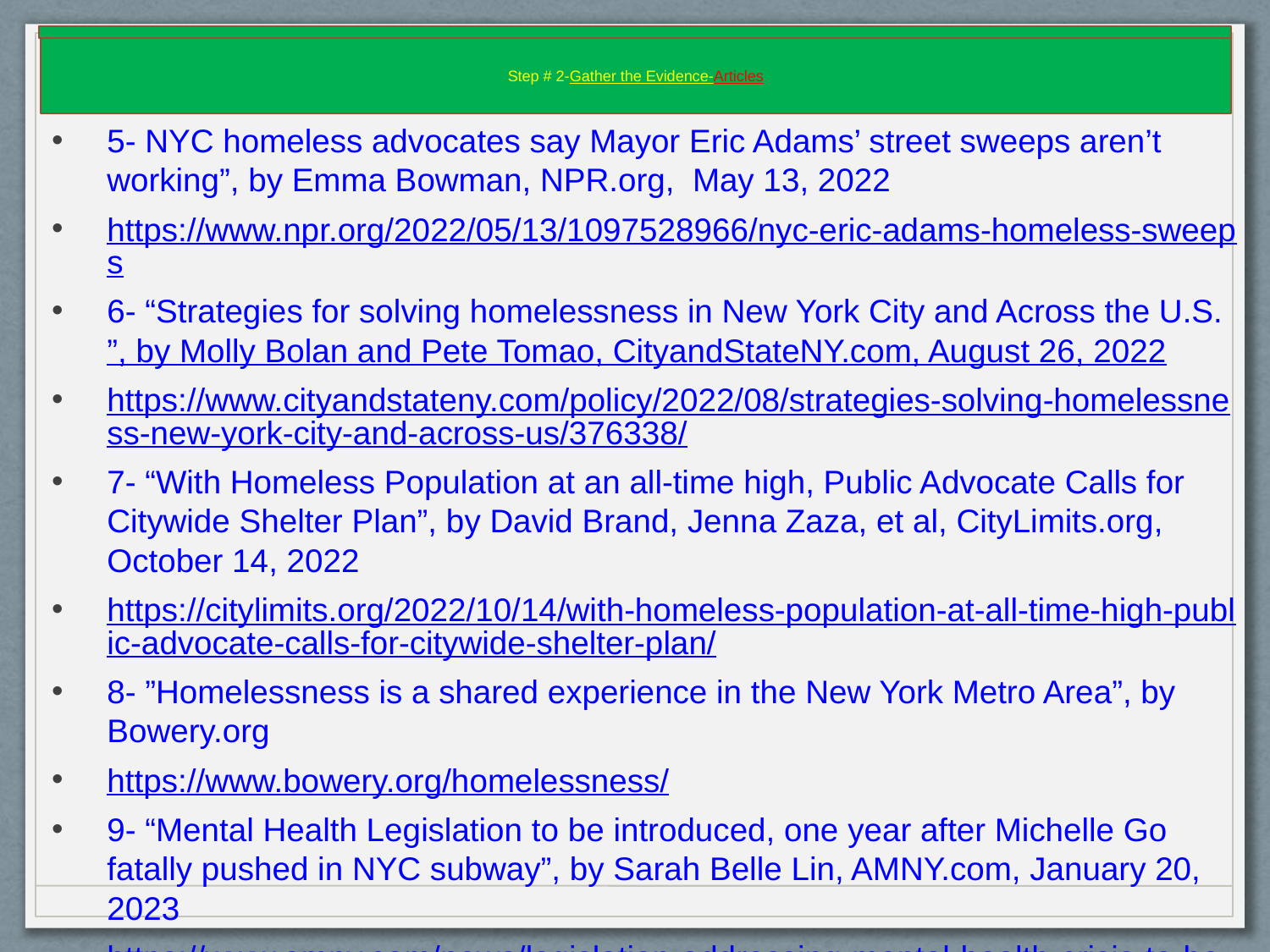

Step # 2-Gather the Evidence-Articles
5- NYC homeless advocates say Mayor Eric Adams’ street sweeps aren’t working”, by Emma Bowman, NPR.org,  May 13, 2022
https://www.npr.org/2022/05/13/1097528966/nyc-eric-adams-homeless-sweeps
6- “Strategies for solving homelessness in New York City and Across the U.S.”, by Molly Bolan and Pete Tomao, CityandStateNY.com, August 26, 2022
https://www.cityandstateny.com/policy/2022/08/strategies-solving-homelessness-new-york-city-and-across-us/376338/
7- “With Homeless Population at an all-time high, Public Advocate Calls for Citywide Shelter Plan”, by David Brand, Jenna Zaza, et al, CityLimits.org, October 14, 2022
https://citylimits.org/2022/10/14/with-homeless-population-at-all-time-high-public-advocate-calls-for-citywide-shelter-plan/
8- ”Homelessness is a shared experience in the New York Metro Area”, by Bowery.org
https://www.bowery.org/homelessness/
9- “Mental Health Legislation to be introduced, one year after Michelle Go fatally pushed in NYC subway”, by Sarah Belle Lin, AMNY.com, January 20, 2023
https://www.amny.com/news/legislation-addressing-mental-health-crisis-to-be-introduced-one-year-after-michelle-go-fatally-pushed-at-nyc-subway/
--Short Video included with the last article